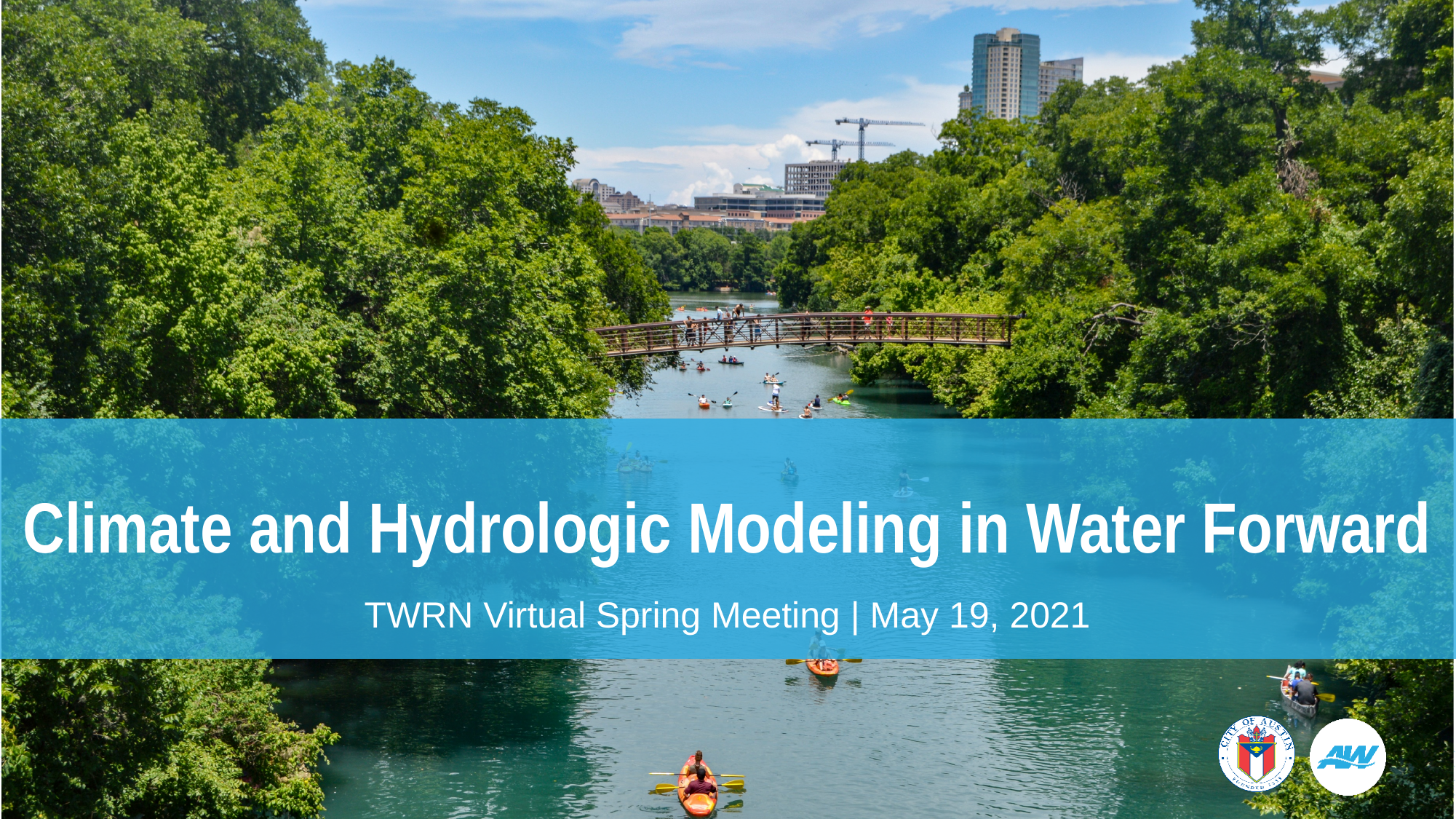

Climate and Hydrologic Modeling in Water Forward
TWRN Virtual Spring Meeting | May 19, 2021